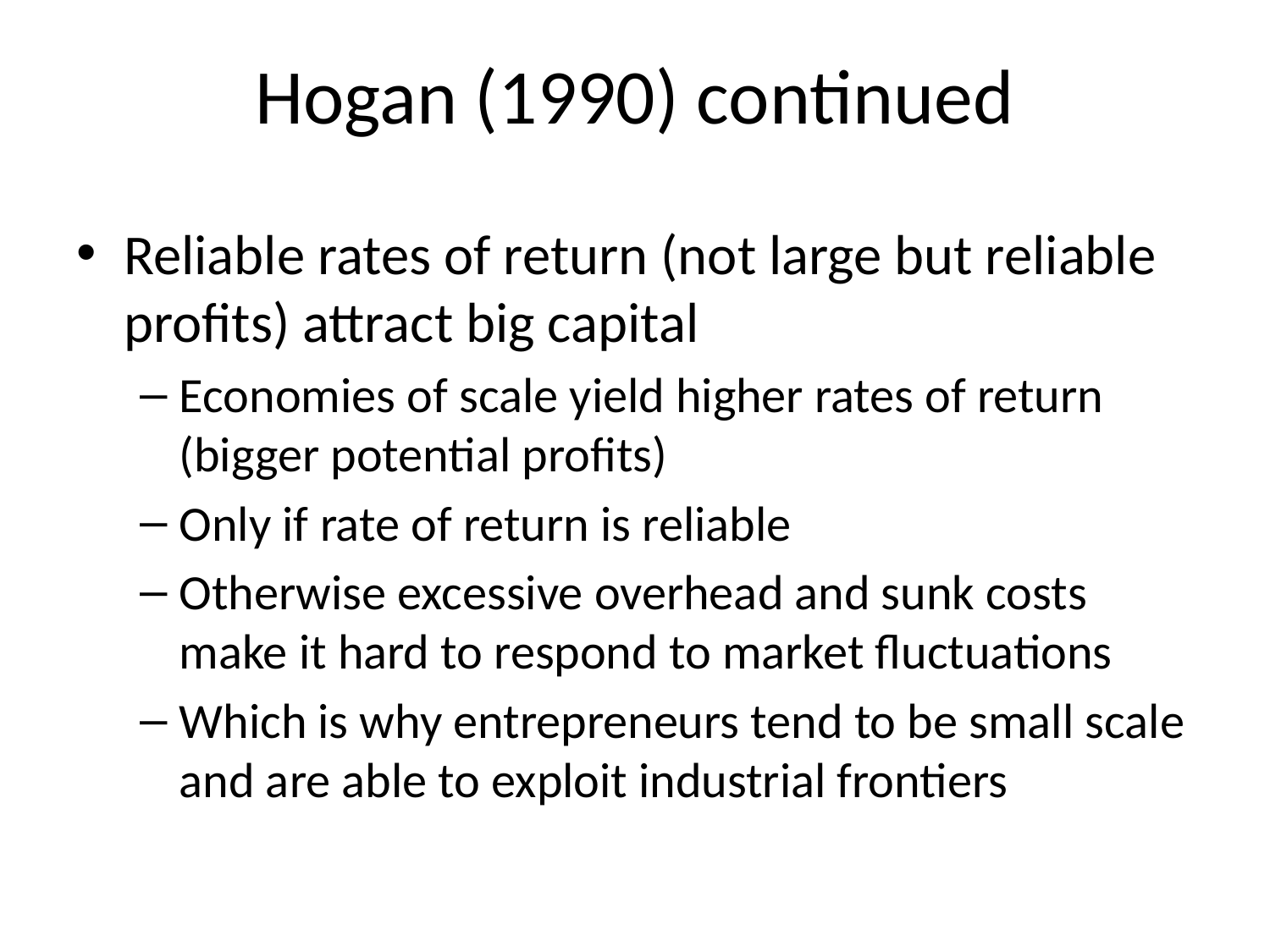

# Hogan (1990) continued
Reliable rates of return (not large but reliable profits) attract big capital
Economies of scale yield higher rates of return (bigger potential profits)
Only if rate of return is reliable
Otherwise excessive overhead and sunk costs make it hard to respond to market fluctuations
Which is why entrepreneurs tend to be small scale and are able to exploit industrial frontiers